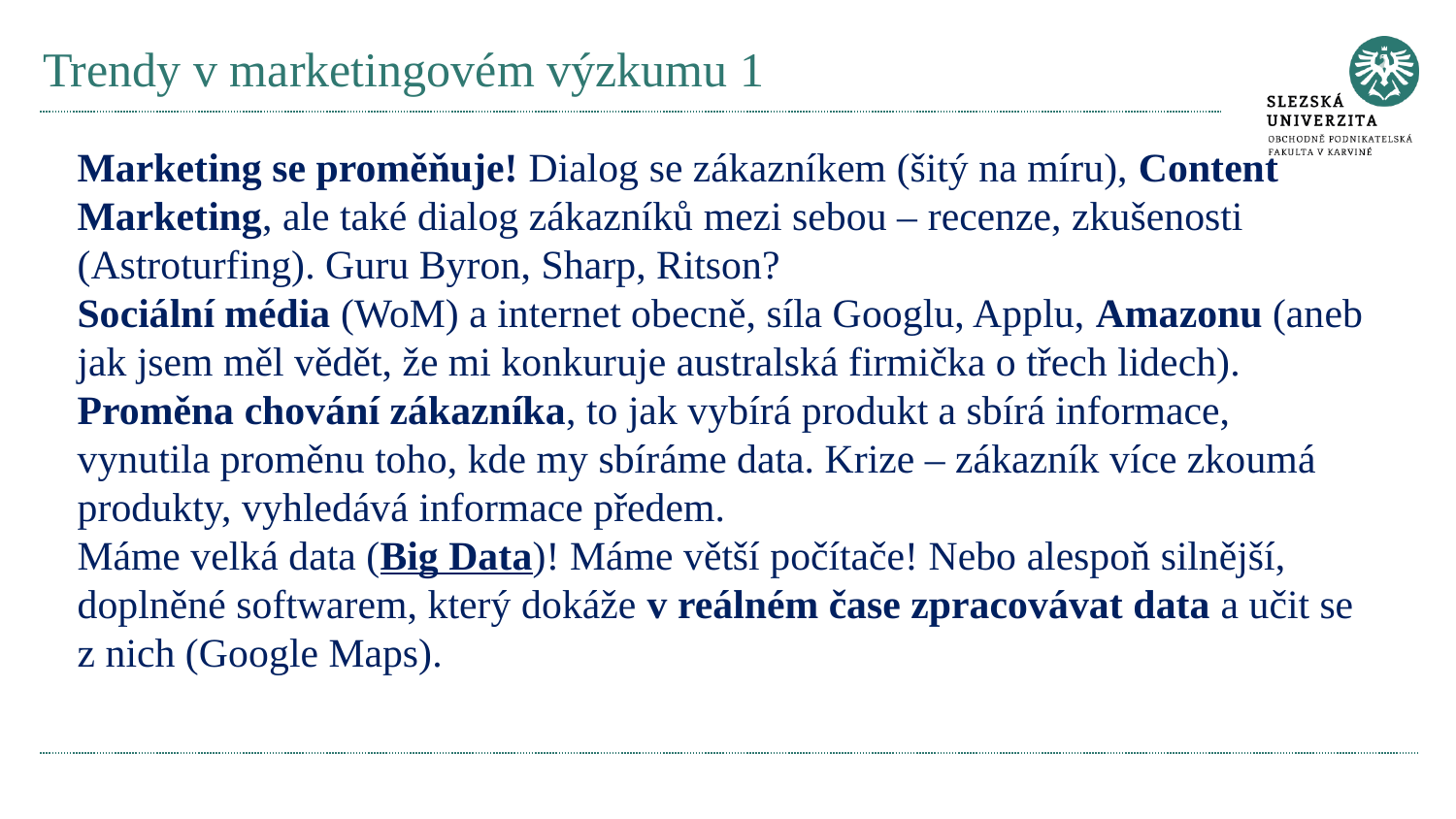

# Trendy v marketingovém výzkumu 1
Marketing se proměňuje! Dialog se zákazníkem (šitý na míru), Content Marketing, ale také dialog zákazníků mezi sebou – recenze, zkušenosti (Astroturfing). Guru Byron, Sharp, Ritson?
Sociální média (WoM) a internet obecně, síla Googlu, Applu, Amazonu (aneb jak jsem měl vědět, že mi konkuruje australská firmička o třech lidech).
Proměna chování zákazníka, to jak vybírá produkt a sbírá informace, vynutila proměnu toho, kde my sbíráme data. Krize – zákazník více zkoumá produkty, vyhledává informace předem.
Máme velká data (Big Data)! Máme větší počítače! Nebo alespoň silnější, doplněné softwarem, který dokáže v reálném čase zpracovávat data a učit se z nich (Google Maps).